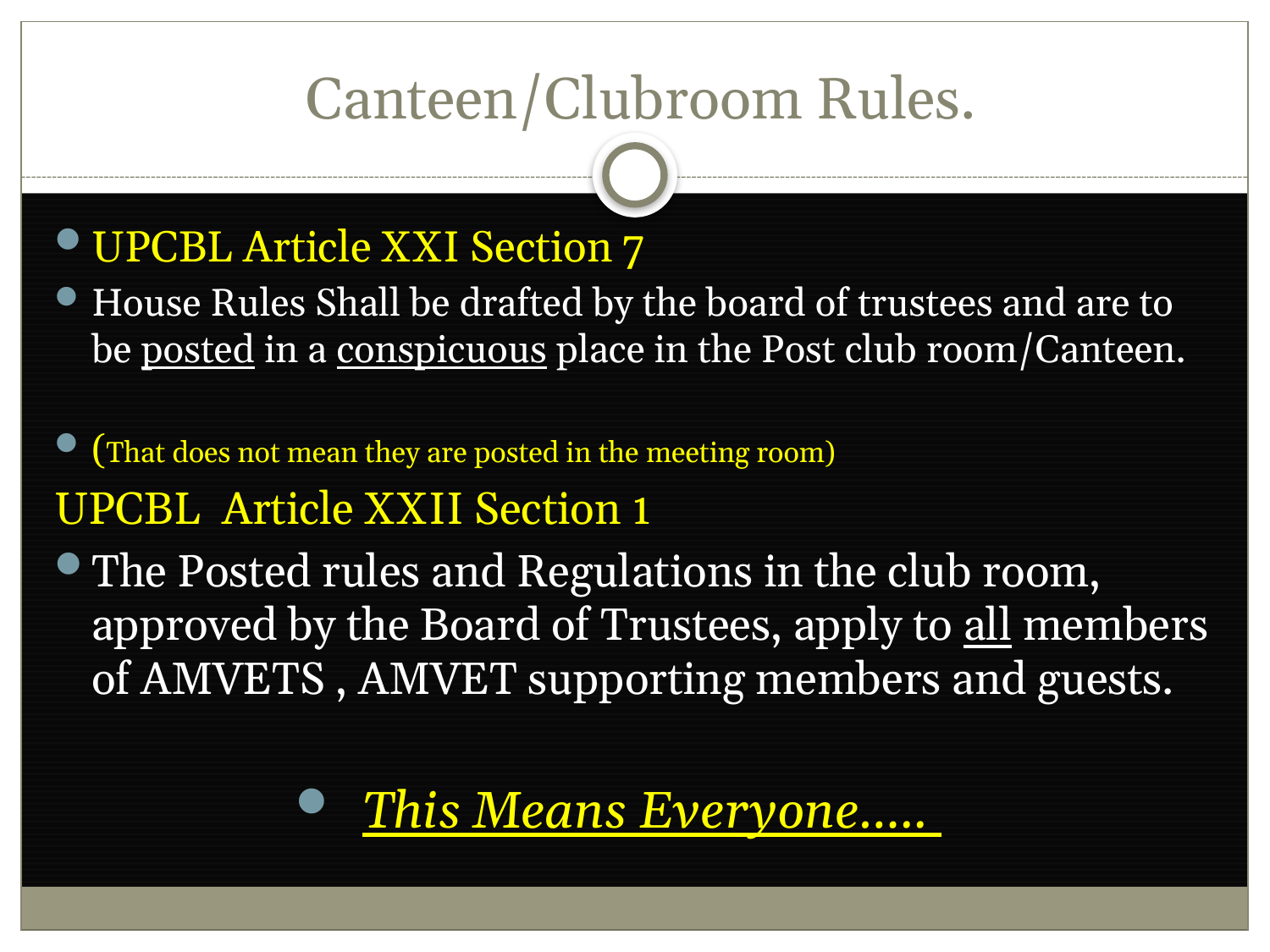

# Canteen/Clubroom Rules.
UPCBL Article XXI Section 7
House Rules Shall be drafted by the board of trustees and are to be posted in a conspicuous place in the Post club room/Canteen.
(That does not mean they are posted in the meeting room)
UPCBL  Article XXII Section 1
The Posted rules and Regulations in the club room, approved by the Board of Trustees, apply to all members of AMVETS , AMVET supporting members and guests.

This Means Everyone…..